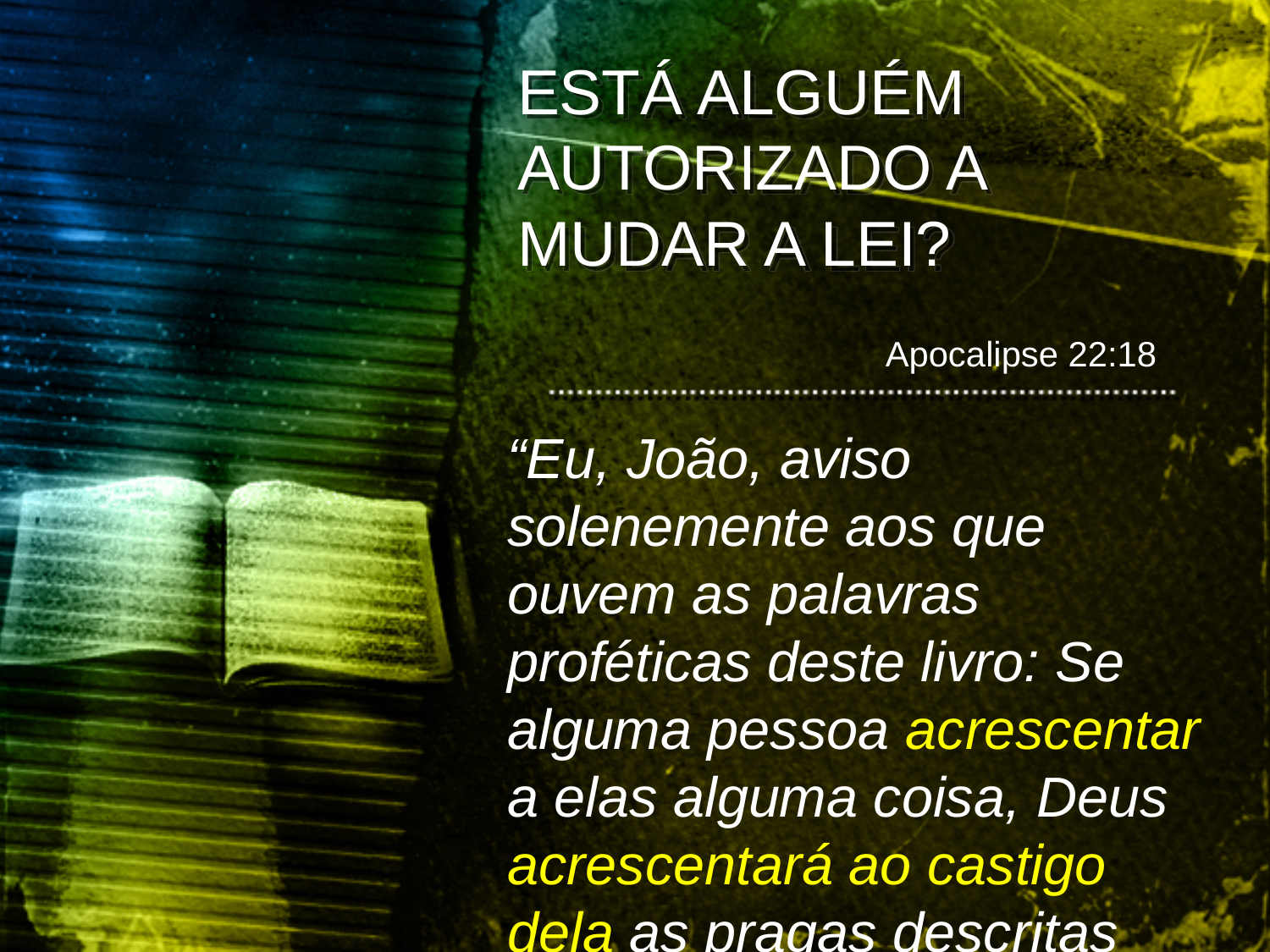

ESTÁ ALGUÉM AUTORIZADO A MUDAR A LEI?
Apocalipse 22:18
“Eu, João, aviso solenemente aos que ouvem as palavras proféticas deste livro: Se alguma pessoa acrescentar a elas alguma coisa, Deus acrescentará ao castigo dela as pragas descritas neste livro.”